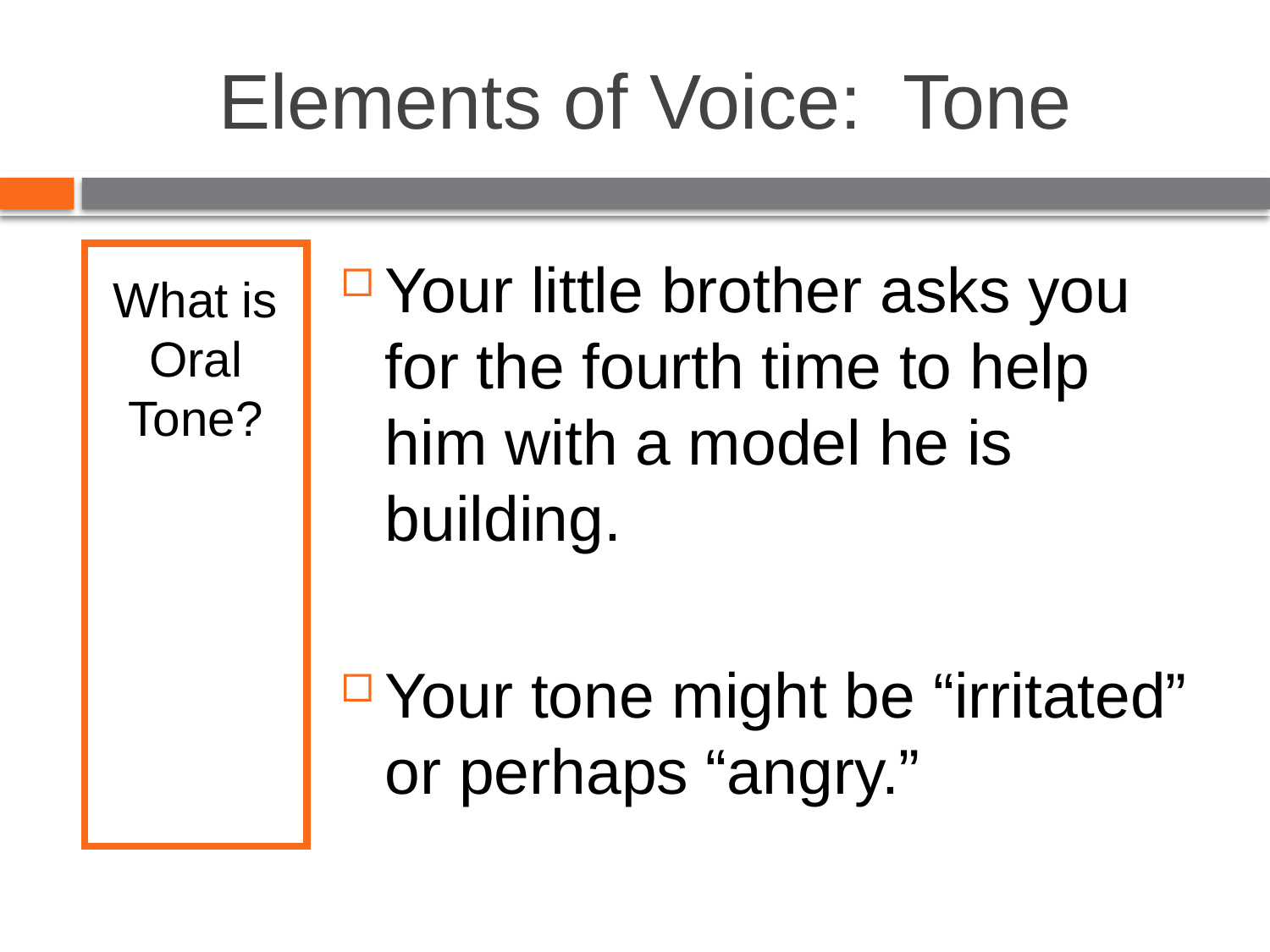

# Elements of Voice:  Tone
What is Oral Tone?
Your little brother asks you for the fourth time to help him with a model he is building.

Your tone might be “irritated” or perhaps “angry.”